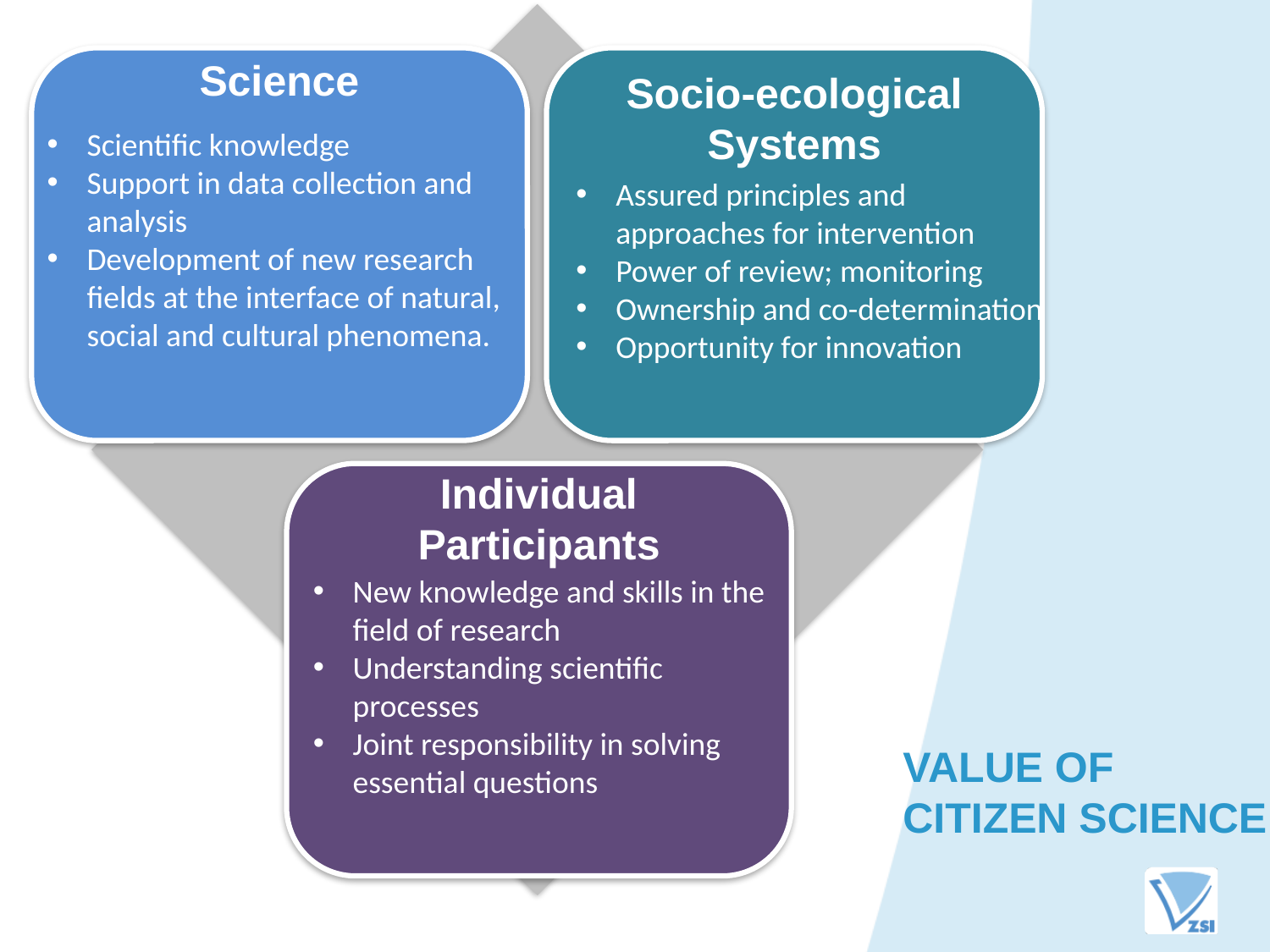

Science

Socio-ecological Systems

Scientific knowledge
Support in data collection and
analysis
Development of new research
fields at the interface of natural,
social and cultural phenomena.

Assured principles and
approaches for intervention
Power of review; monitoring
Ownership and co-determination
Opportunity for innovation
Individual Participants

New knowledge and skills in the
field of research
Understanding scientific
processes
Joint responsibility in solving
essential questions
Value of
Citizen Science